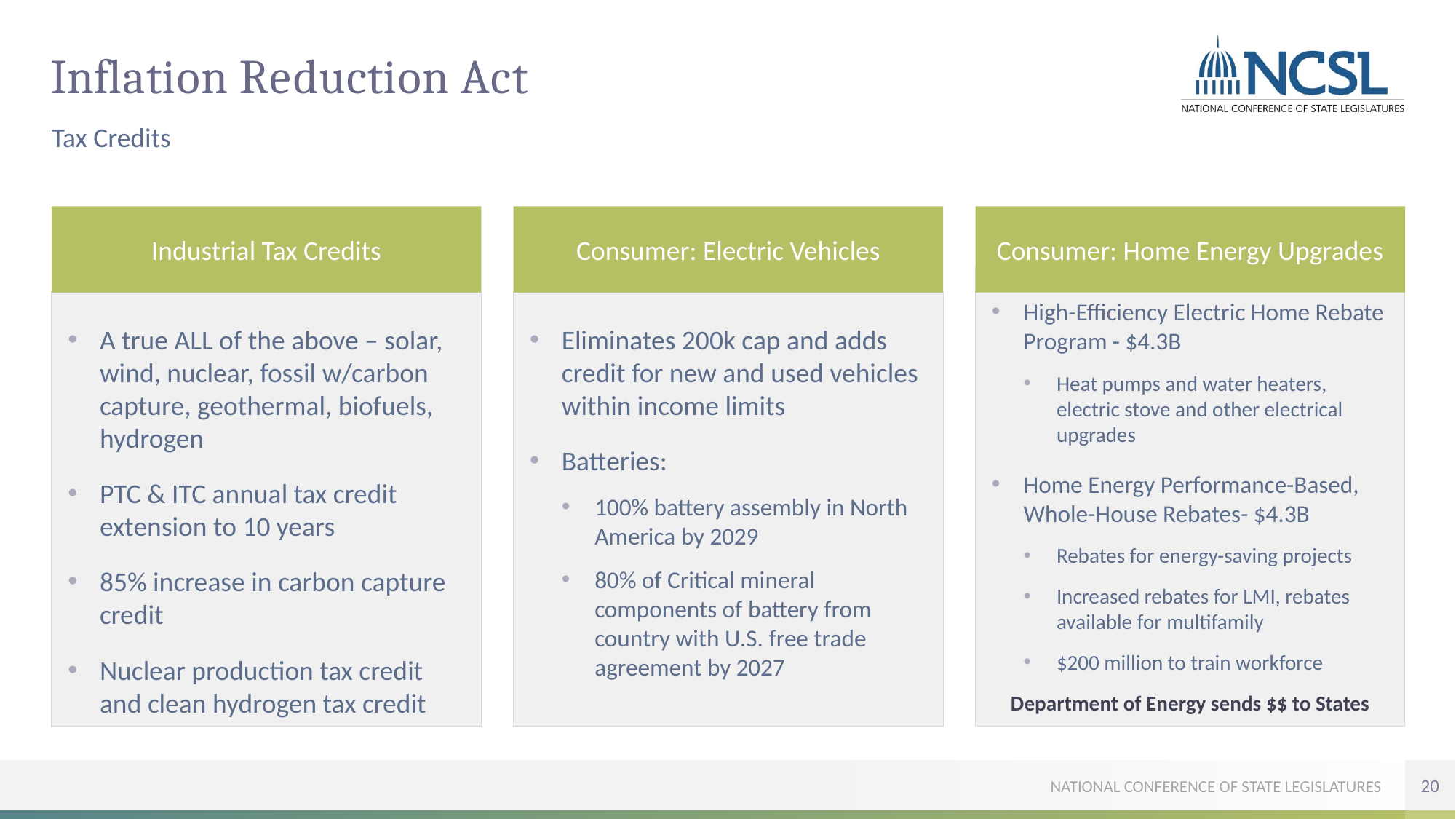

# Inflation Reduction Act
Tax Credits
Industrial Tax Credits
Consumer: Electric Vehicles
Consumer: Home Energy Upgrades
High-Efficiency Electric Home Rebate Program - $4.3B
Heat pumps and water heaters, electric stove and other electrical upgrades
Home Energy Performance-Based, Whole-House Rebates- $4.3B
Rebates for energy-saving projects
Increased rebates for LMI, rebates available for multifamily
$200 million to train workforce
A true ALL of the above – solar, wind, nuclear, fossil w/carbon capture, geothermal, biofuels, hydrogen
PTC & ITC annual tax credit extension to 10 years
85% increase in carbon capture credit
Nuclear production tax credit and clean hydrogen tax credit
Eliminates 200k cap and adds credit for new and used vehicles within income limits
Batteries:
100% battery assembly in North America by 2029
80% of Critical mineral components of battery from country with U.S. free trade agreement by 2027
Department of Energy sends $$ to States

20